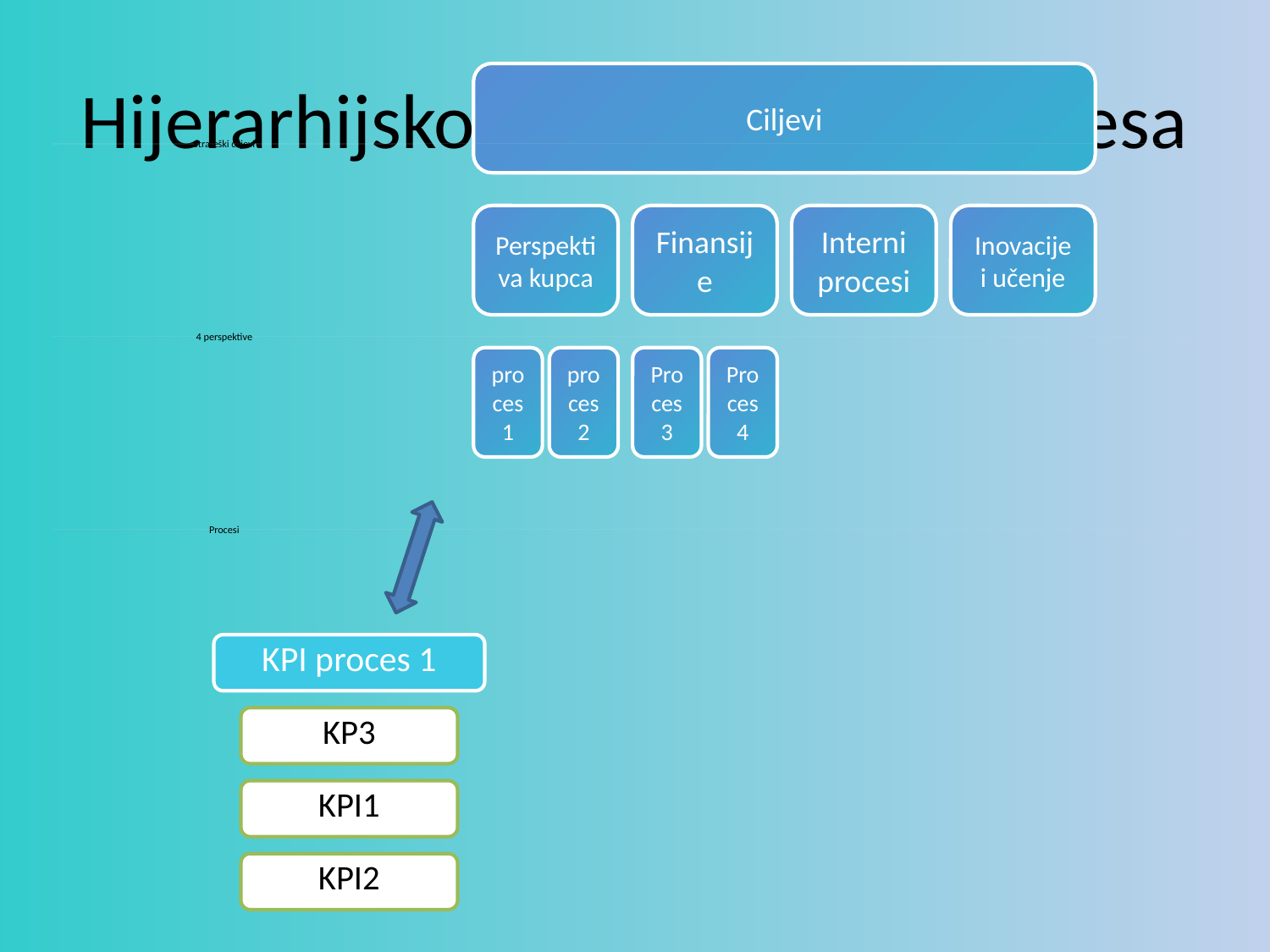

# Hijerarhijsko strukturiranje procesa
Ciljevi
Perspektiva kupca
proces 1
proces 2
Finansije
Proces 3
Strateški ciljevi
4 perspektive
Procesi
Interni procesi
Inovacije i učenje
Proces 4

KPI proces 1
KPI1
KPI2
KP3